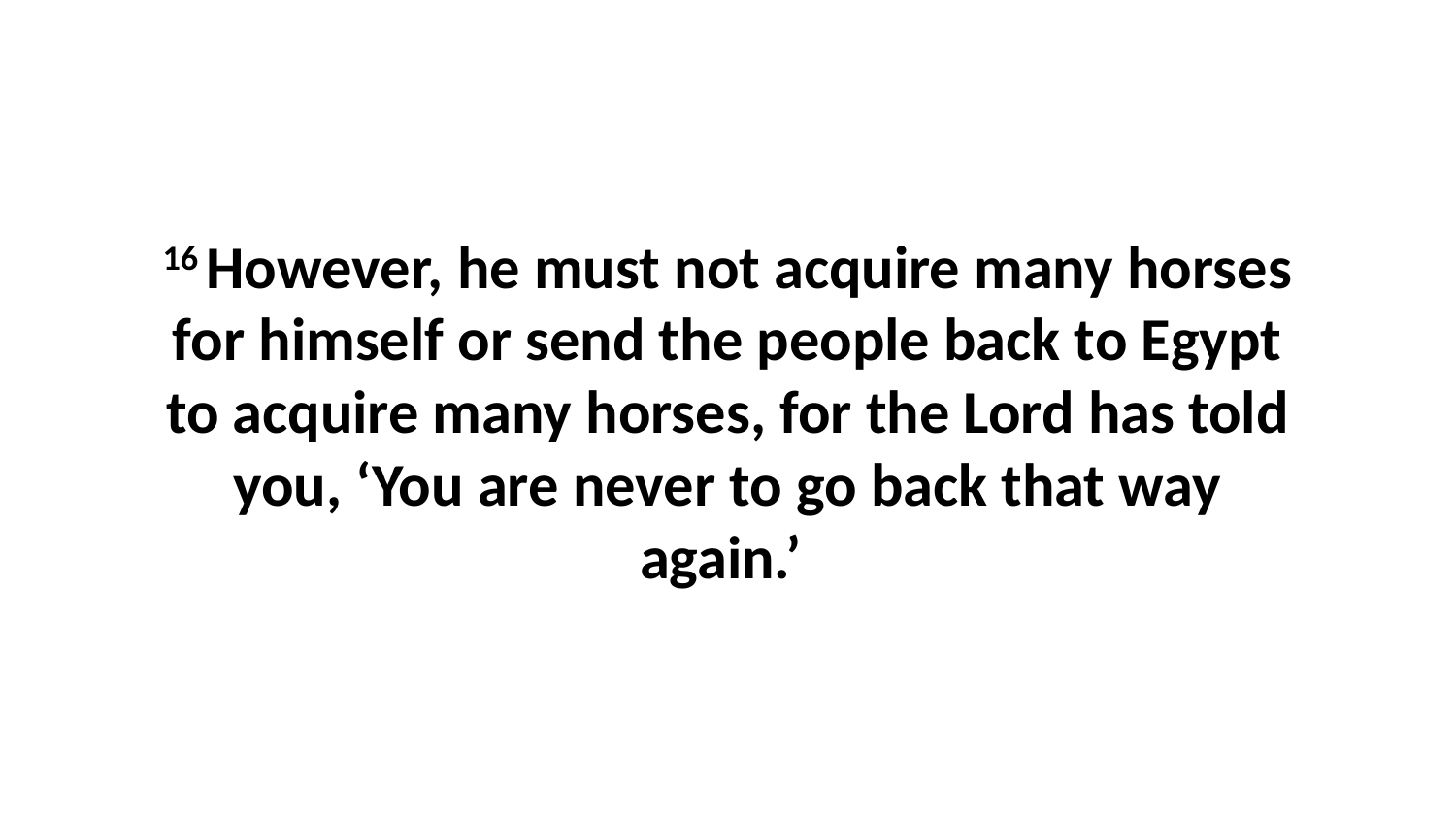

16 However, he must not acquire many horses for himself or send the people back to Egypt to acquire many horses, for the Lord has told you, ‘You are never to go back that way again.’